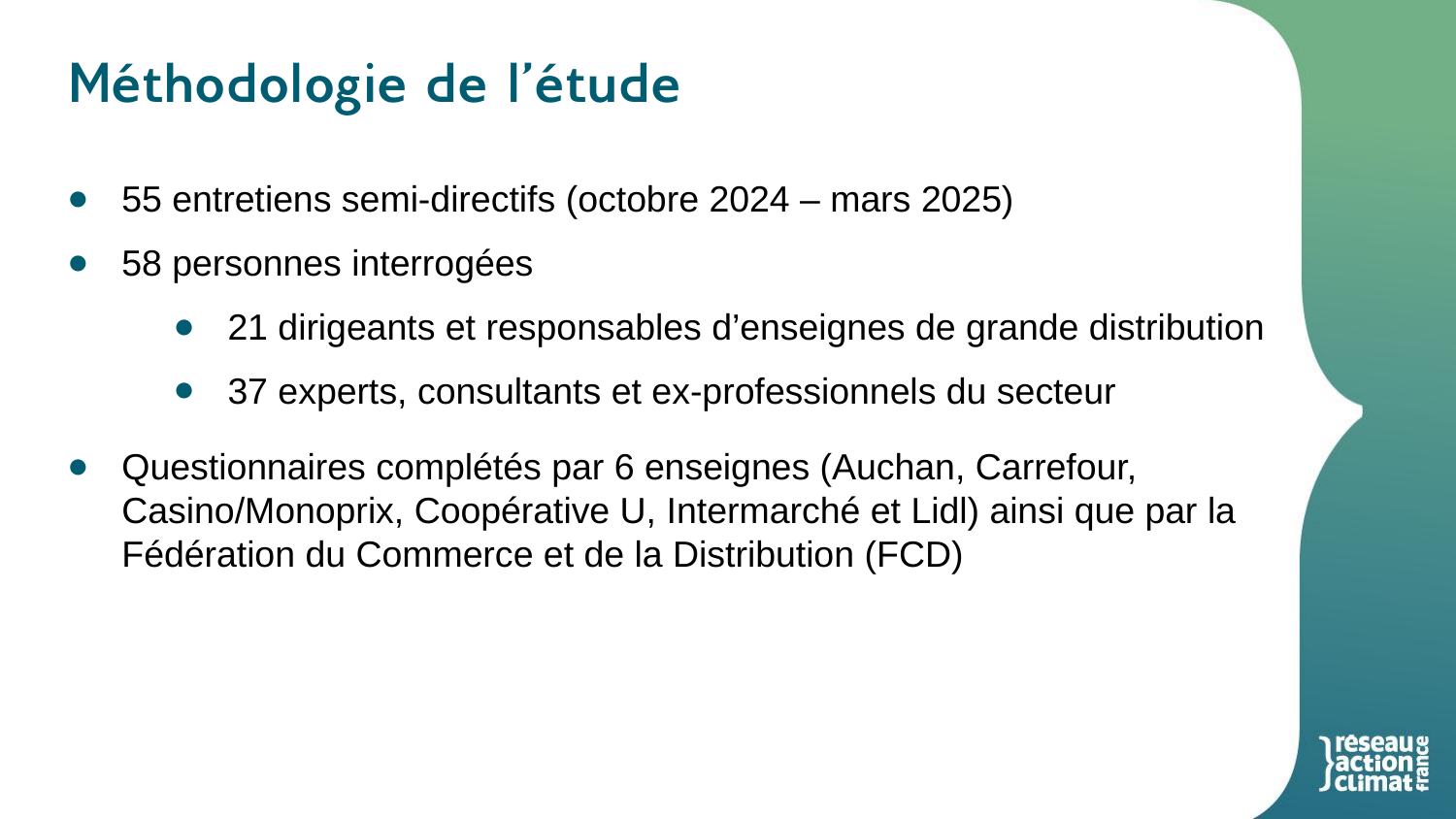

Méthodologie de l’étude
55 entretiens semi-directifs (octobre 2024 – mars 2025)
58 personnes interrogées

Questionnaires complétés par 6 enseignes (Auchan, Carrefour, Casino/Monoprix, Coopérative U, Intermarché et Lidl) ainsi que par la Fédération du Commerce et de la Distribution (FCD)

21 dirigeants et responsables d’enseignes de grande distribution
37 experts, consultants et ex-professionnels du secteur